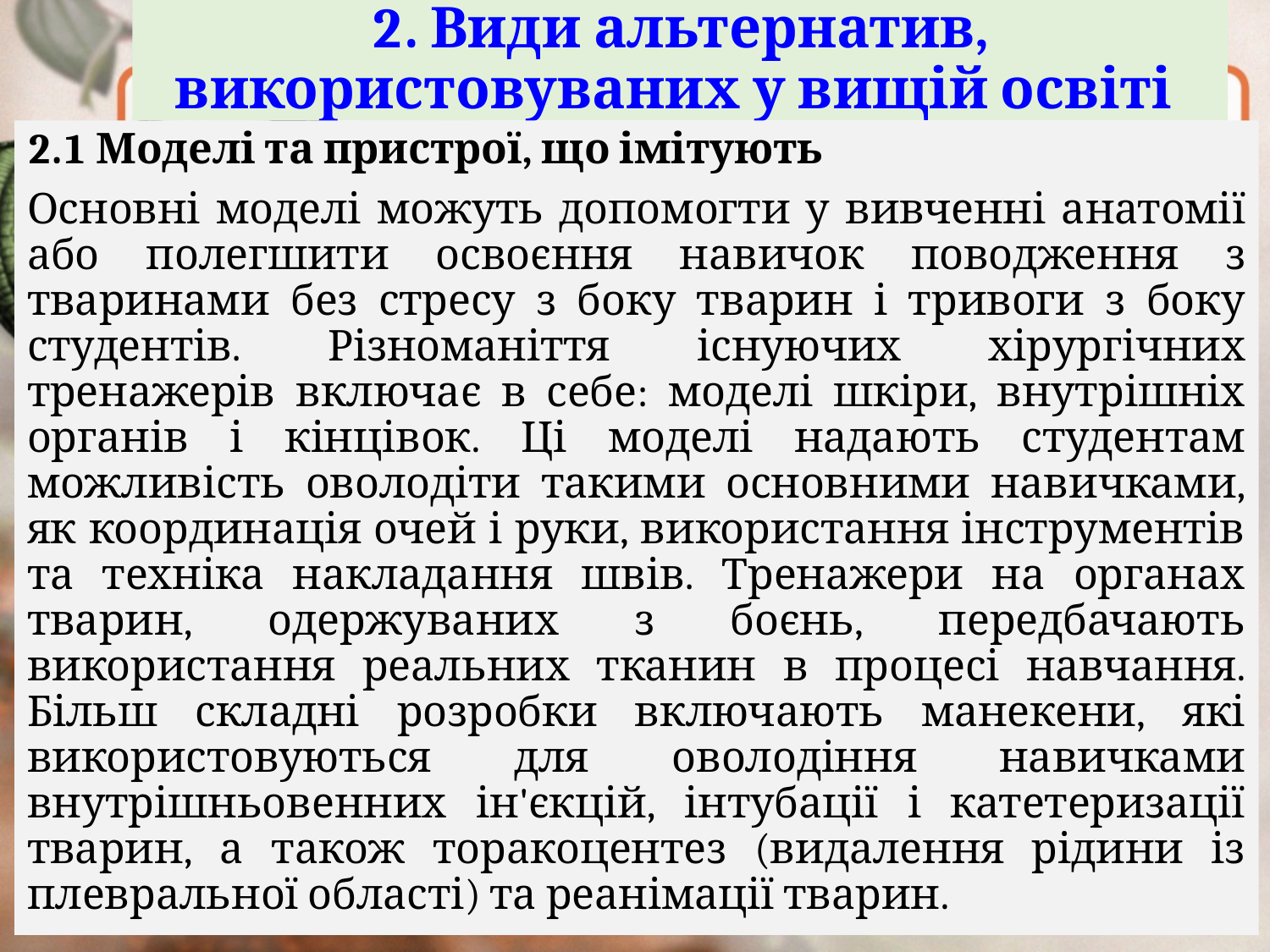

# 2. Види альтернатив, використовуваних у вищій освіті
2.1 Моделі та пристрої, що імітують
Основні моделі можуть допомогти у вивченні анатомії або полегшити освоєння навичок поводження з тваринами без стресу з боку тварин і тривоги з боку студентів. Різноманіття існуючих хірургічних тренажерів включає в себе: моделі шкіри, внутрішніх органів і кінцівок. Ці моделі надають студентам можливість оволодіти такими основними навичками, як координація очей і руки, використання інструментів та техніка накладання швів. Тренажери на органах тварин, одержуваних з боєнь, передбачають використання реальних тканин в процесі навчання. Більш складні розробки включають манекени, які використовуються для оволодіння навичками внутрішньовенних ін'єкцій, інтубації і катетеризації тварин, а також торакоцентез (видалення рідини із плевральної області) та реанімації тварин.